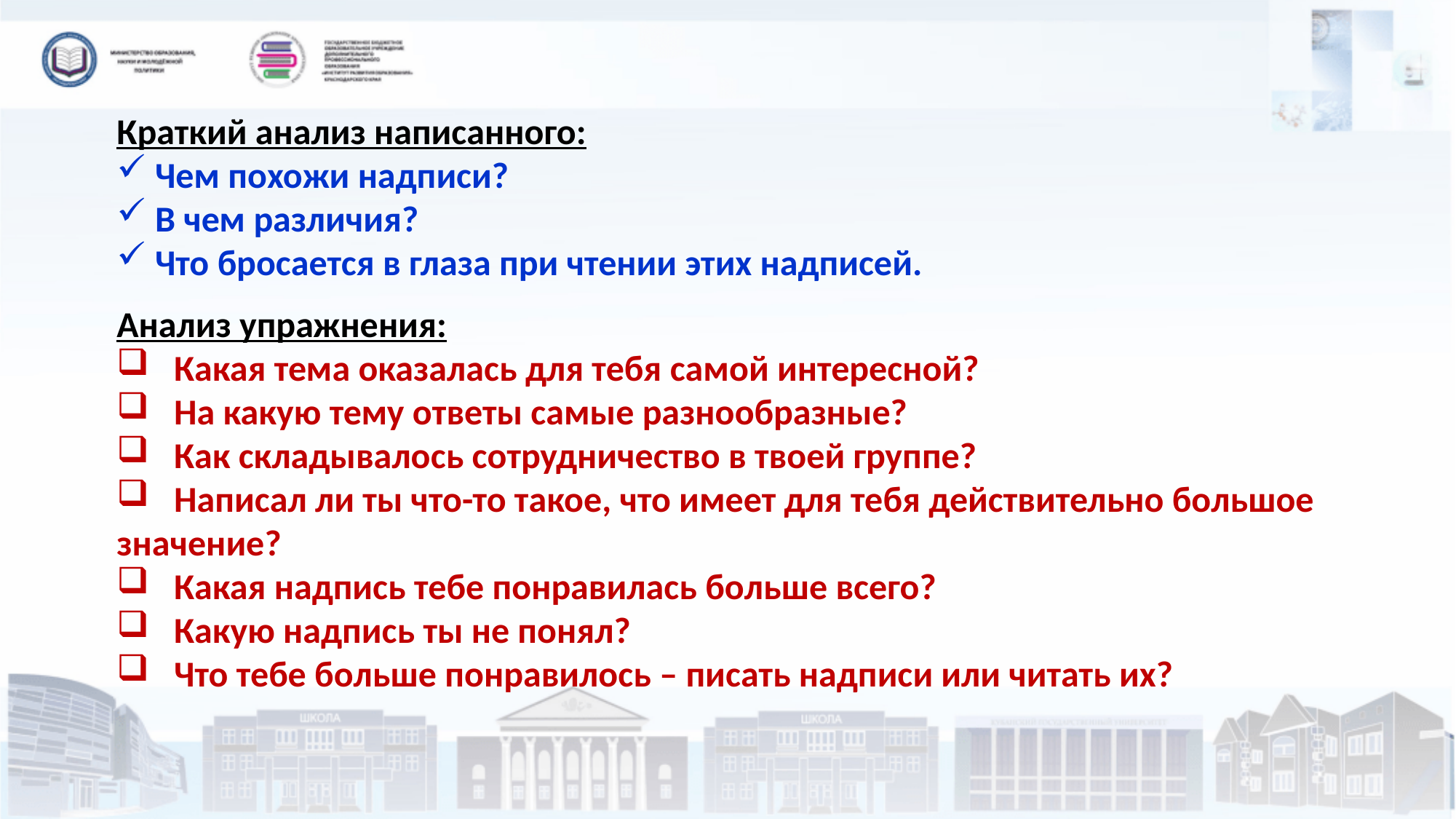

Краткий анализ написанного:
 Чем похожи надписи?
 В чем различия?
 Что бросается в глаза при чтении этих надписей.

Анализ упражнения:
   Какая тема оказалась для тебя самой интересной?
   На какую тему ответы самые разнообразные?
   Как складывалось сотрудничество в твоей группе?
   Написал ли ты что-то такое, что имеет для тебя действительно большое значение?
   Какая надпись тебе понравилась больше всего?
   Какую надпись ты не понял?
   Что тебе больше понравилось – писать надписи или читать их?